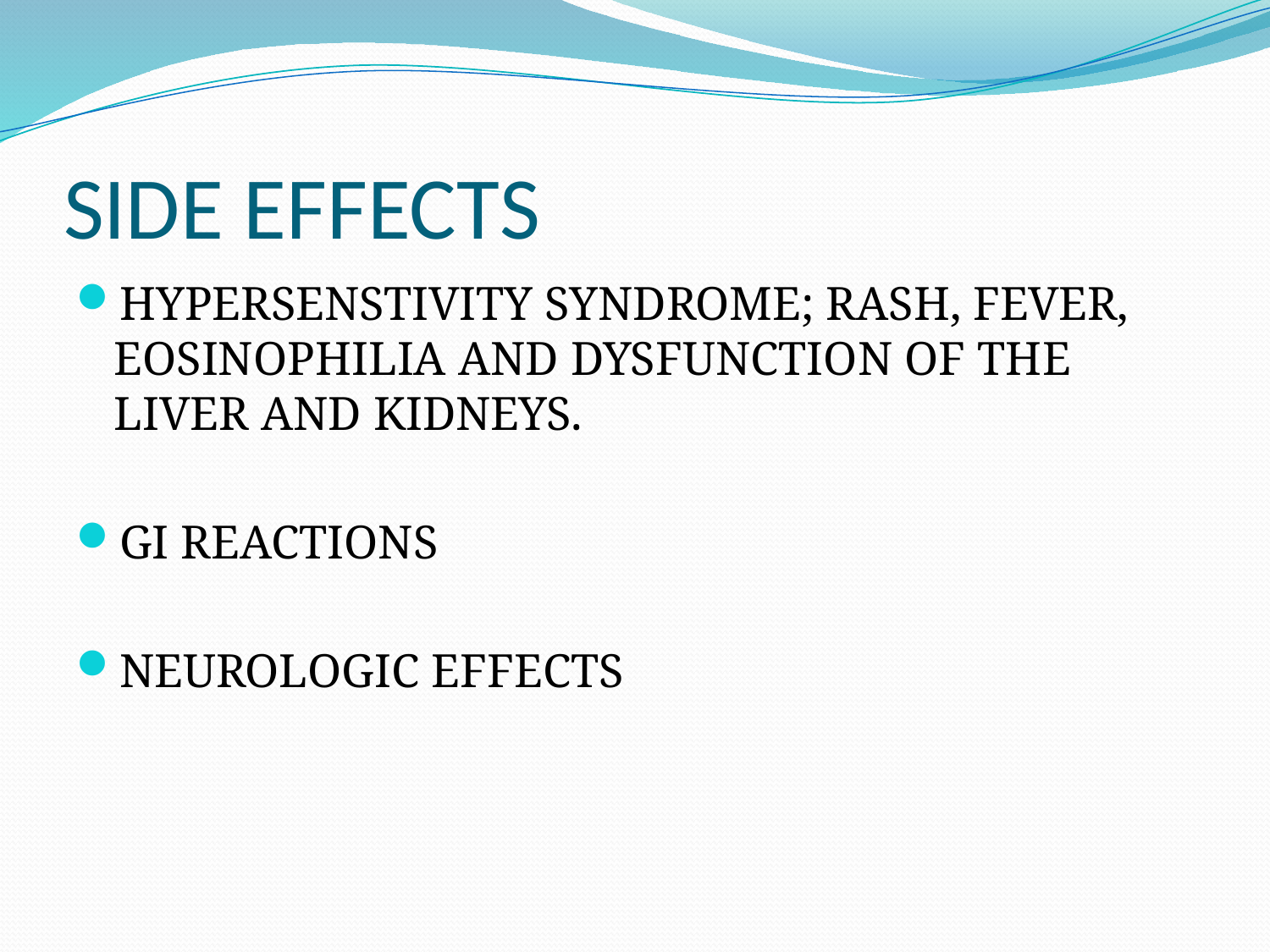

# SIDE EFFECTS
HYPERSENSTIVITY SYNDROME; RASH, FEVER, EOSINOPHILIA AND DYSFUNCTION OF THE LIVER AND KIDNEYS.

GI REACTIONS

NEUROLOGIC EFFECTS